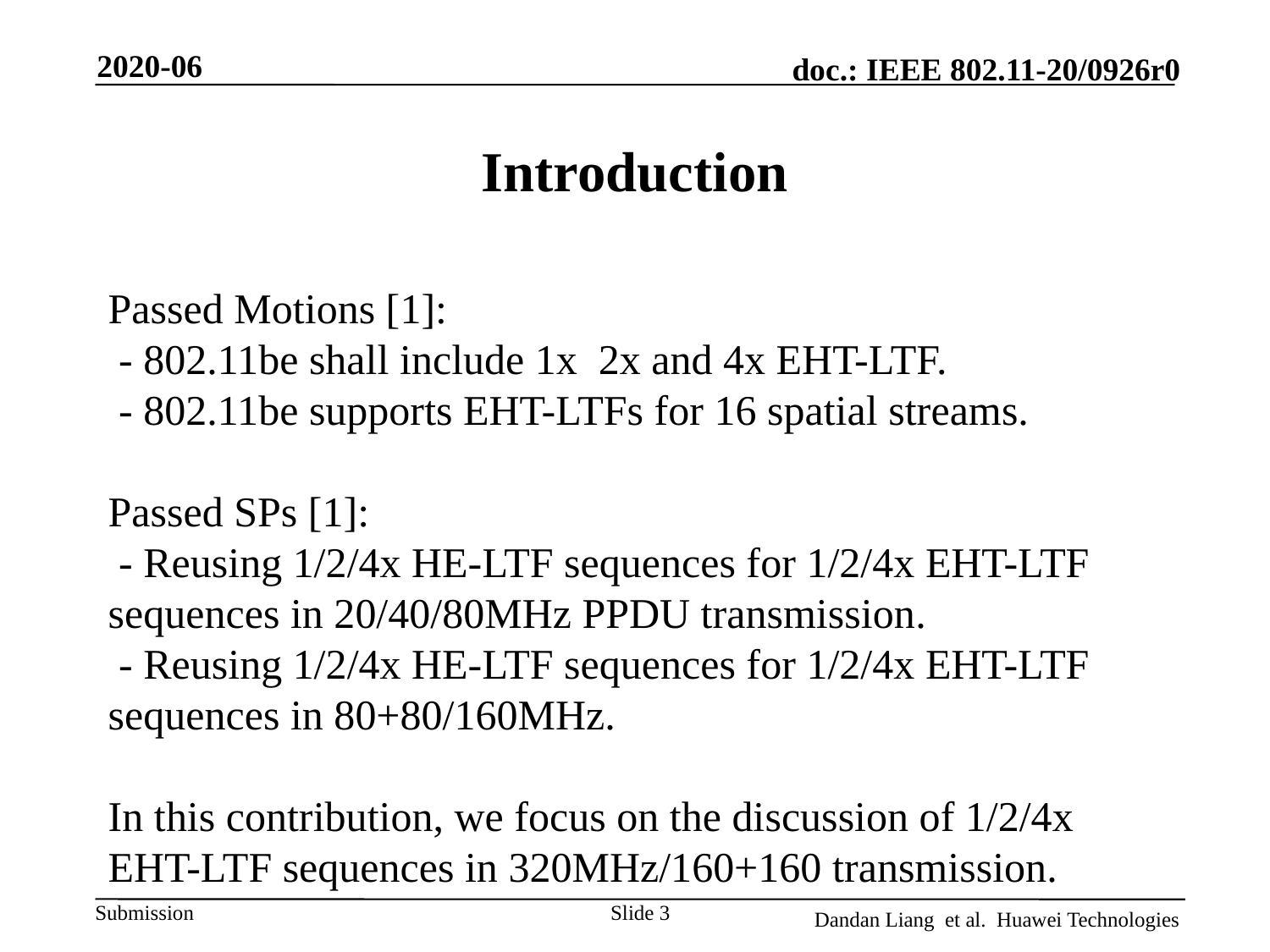

2020-06
# Introduction
Passed Motions [1]:
 - 802.11be shall include 1x  2x and 4x EHT-LTF.
 - 802.11be supports EHT-LTFs for 16 spatial streams.

Passed SPs [1]:
 - Reusing 1/2/4x HE-LTF sequences for 1/2/4x EHT-LTF sequences in 20/40/80MHz PPDU transmission.
 - Reusing 1/2/4x HE-LTF sequences for 1/2/4x EHT-LTF sequences in 80+80/160MHz.

In this contribution, we focus on the discussion of 1/2/4x EHT-LTF sequences in 320MHz/160+160 transmission.

Slide 3